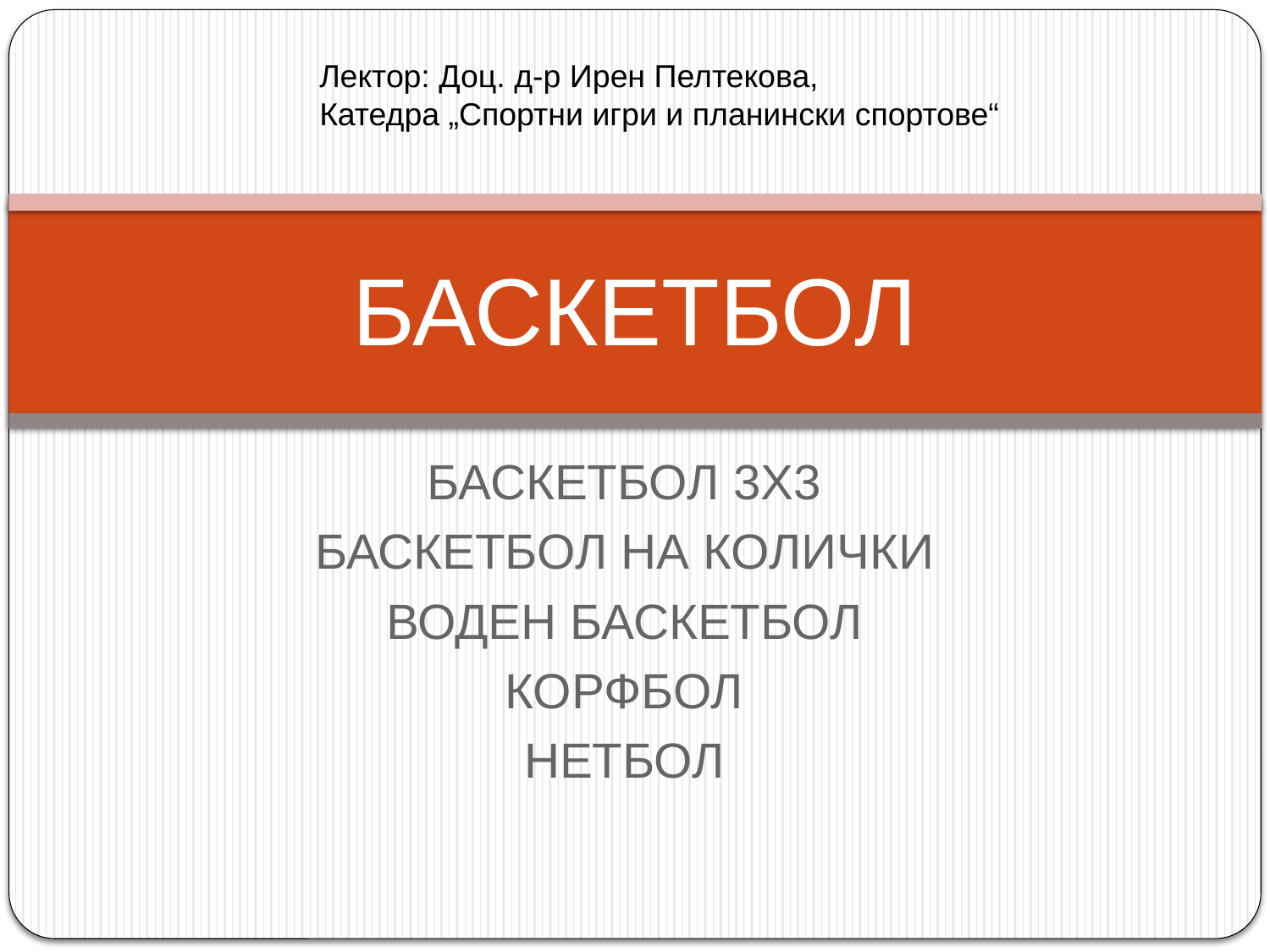

Лектор: Доц. д-р Ирен Пелтекова,
Катедра „Спортни игри и планински спортове“
# БАСКЕТБОЛ
БАСКЕТБОЛ 3Х3
БАСКЕТБОЛ НА КОЛИЧКИ
ВОДЕН БАСКЕТБОЛ
КОРФБОЛ
НЕТБОЛ